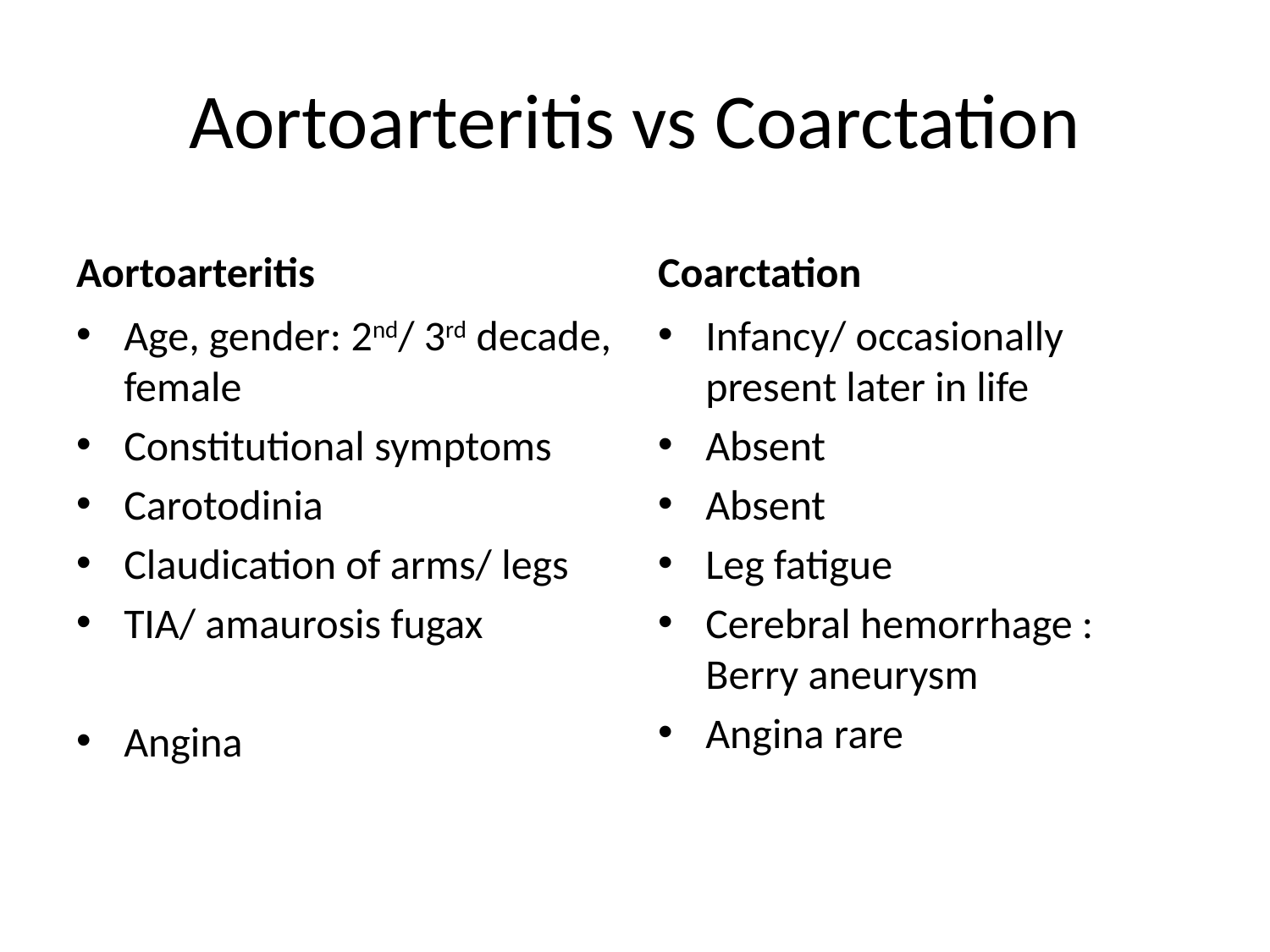

# Aortoarteritis vs Coarctation
Aortoarteritis
Coarctation
Age, gender: 2nd/ 3rd decade, female
Constitutional symptoms
Carotodinia
Claudication of arms/ legs
TIA/ amaurosis fugax

Angina
Infancy/ occasionally present later in life
Absent
Absent
Leg fatigue
Cerebral hemorrhage : Berry aneurysm
Angina rare